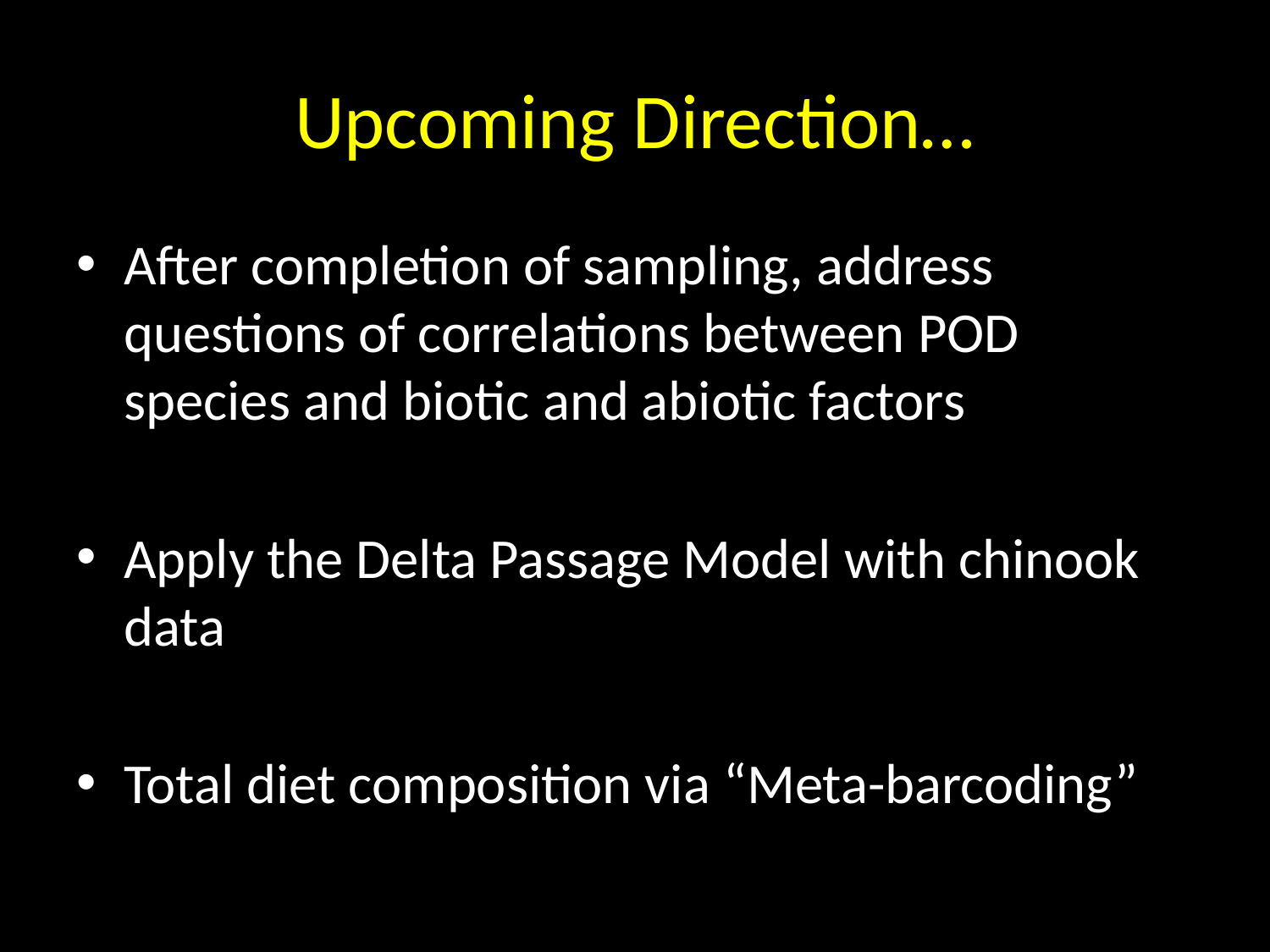

# Upcoming Direction…
After completion of sampling, address questions of correlations between POD species and biotic and abiotic factors

Apply the Delta Passage Model with chinook data

Total diet composition via “Meta-barcoding”